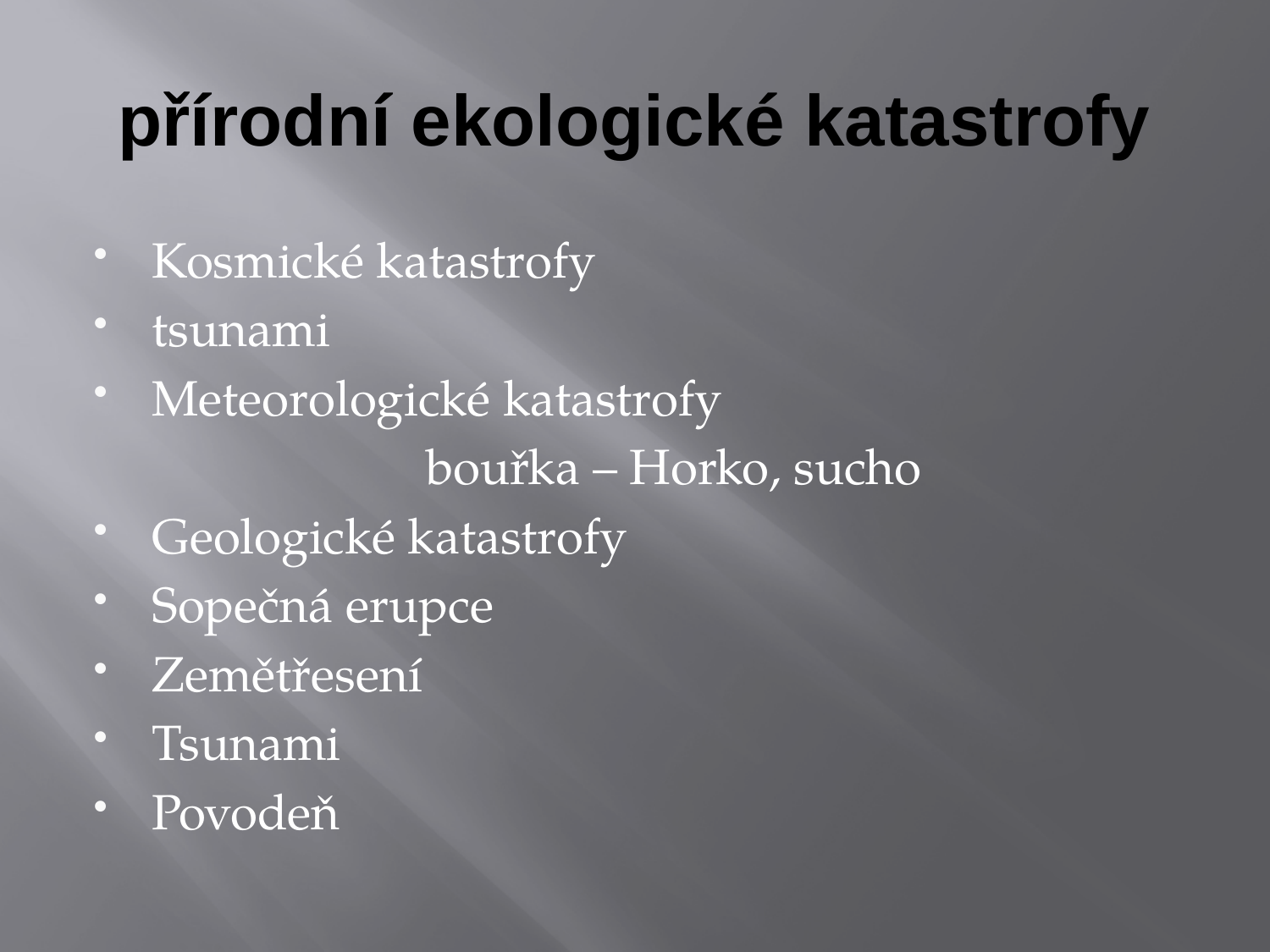

# přírodní ekologické katastrofy
Kosmické katastrofy
tsunami
Meteorologické katastrofy
                           bouřka – Horko, sucho
Geologické katastrofy
Sopečná erupce
Zemětřesení
Tsunami
Povodeň